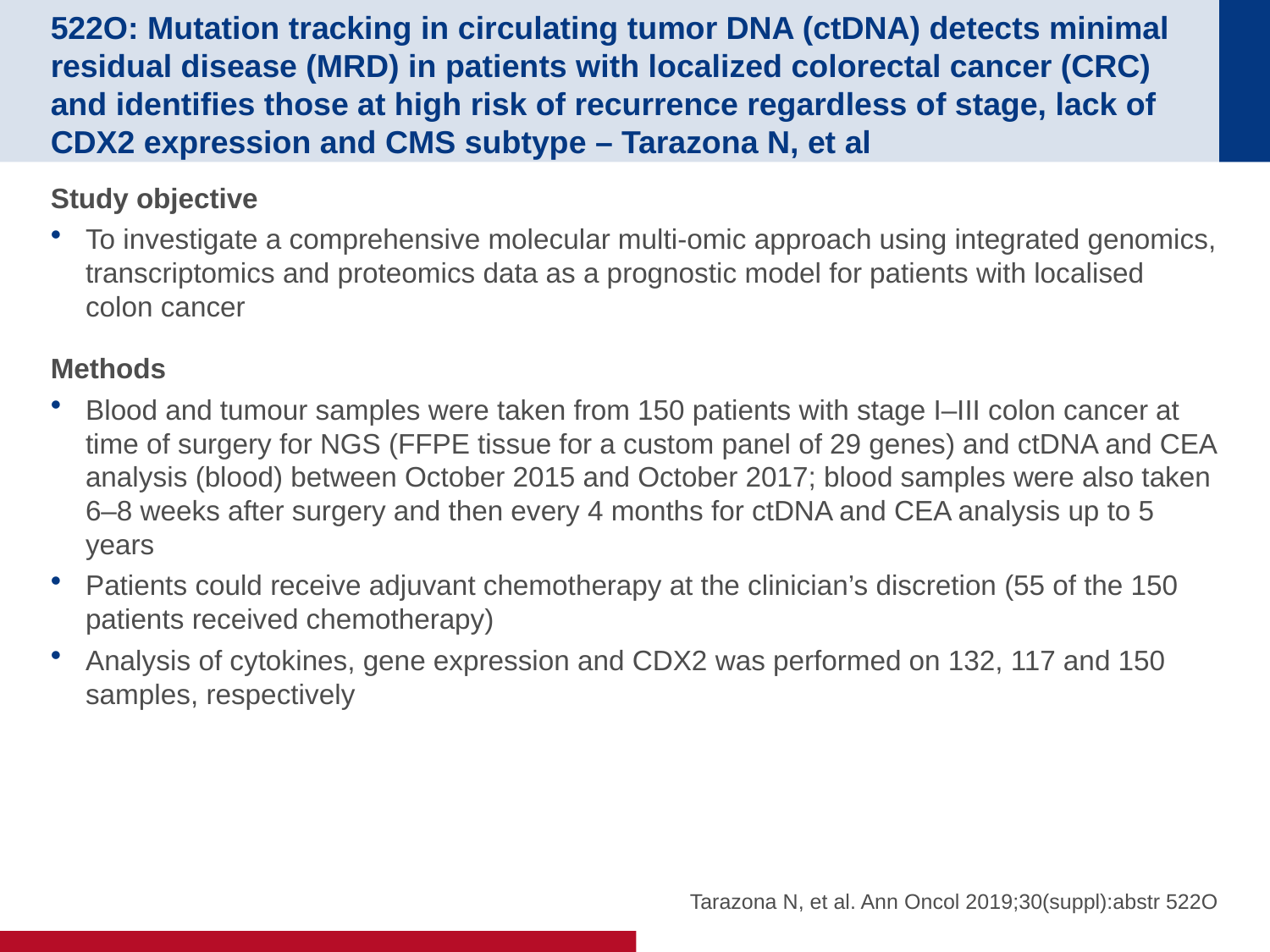

# 522O: Mutation tracking in circulating tumor DNA (ctDNA) detects minimal residual disease (MRD) in patients with localized colorectal cancer (CRC) and identifies those at high risk of recurrence regardless of stage, lack of CDX2 expression and CMS subtype – Tarazona N, et al
Study objective
To investigate a comprehensive molecular multi-omic approach using integrated genomics, transcriptomics and proteomics data as a prognostic model for patients with localised colon cancer
Methods
Blood and tumour samples were taken from 150 patients with stage I–III colon cancer at time of surgery for NGS (FFPE tissue for a custom panel of 29 genes) and ctDNA and CEA analysis (blood) between October 2015 and October 2017; blood samples were also taken 6–8 weeks after surgery and then every 4 months for ctDNA and CEA analysis up to 5 years
Patients could receive adjuvant chemotherapy at the clinician’s discretion (55 of the 150 patients received chemotherapy)
Analysis of cytokines, gene expression and CDX2 was performed on 132, 117 and 150 samples, respectively
Tarazona N, et al. Ann Oncol 2019;30(suppl):abstr 522O